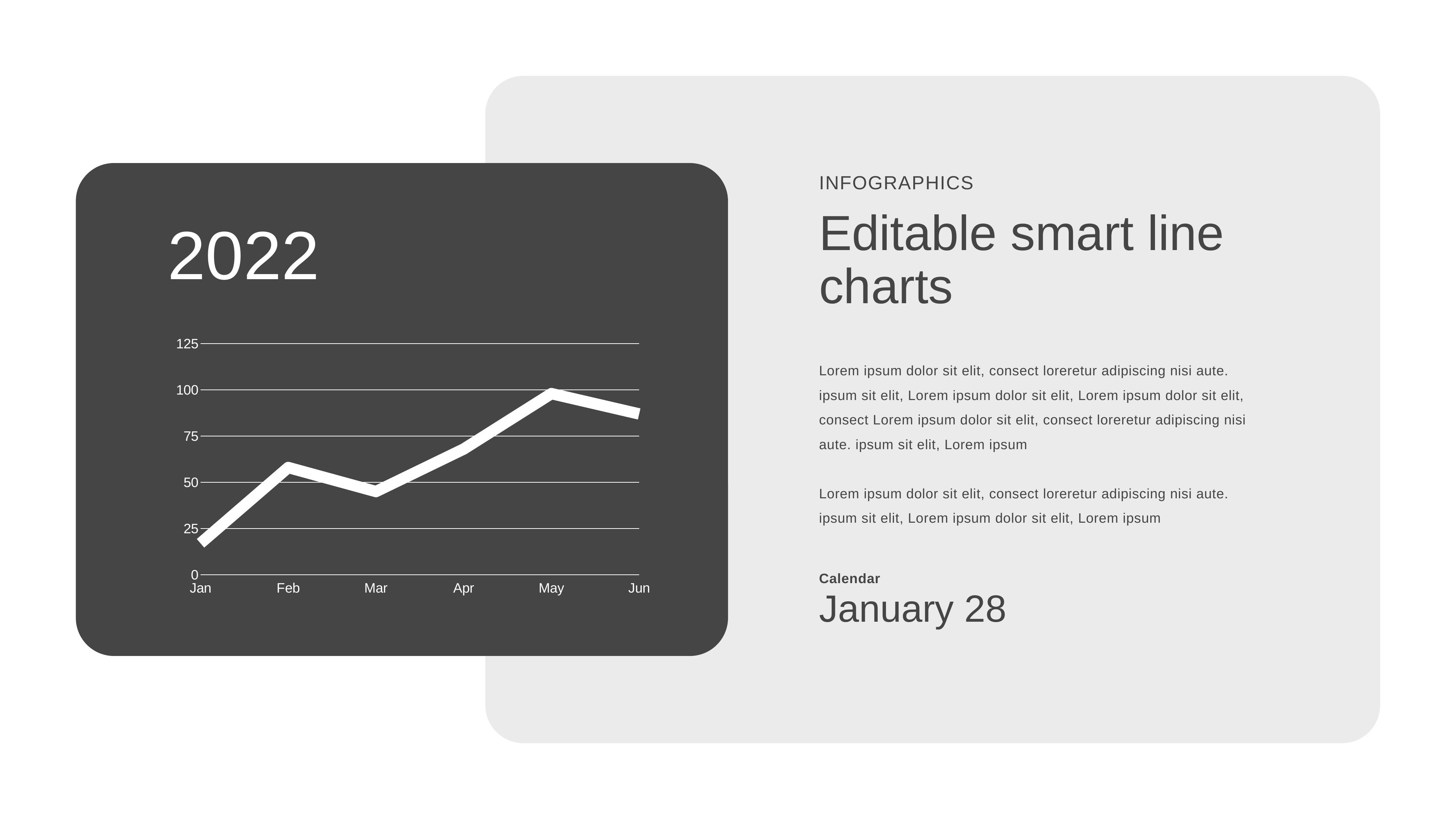

INFOGRAPHICS
Editable smart line charts
2022

### Chart

| Category | Region 1 |
|---|---|
| Jan | 17.0 |
| Feb | 58.0 |
| Mar | 45.0 |
| Apr | 68.0 |
| May | 98.0 |
| Jun | 87.0 |
Lorem ipsum dolor sit elit, consect loreretur adipiscing nisi aute. ipsum sit elit, Lorem ipsum dolor sit elit, Lorem ipsum dolor sit elit, consect Lorem ipsum dolor sit elit, consect loreretur adipiscing nisi aute. ipsum sit elit, Lorem ipsum

Lorem ipsum dolor sit elit, consect loreretur adipiscing nisi aute. ipsum sit elit, Lorem ipsum dolor sit elit, Lorem ipsum
Calendar
January 28